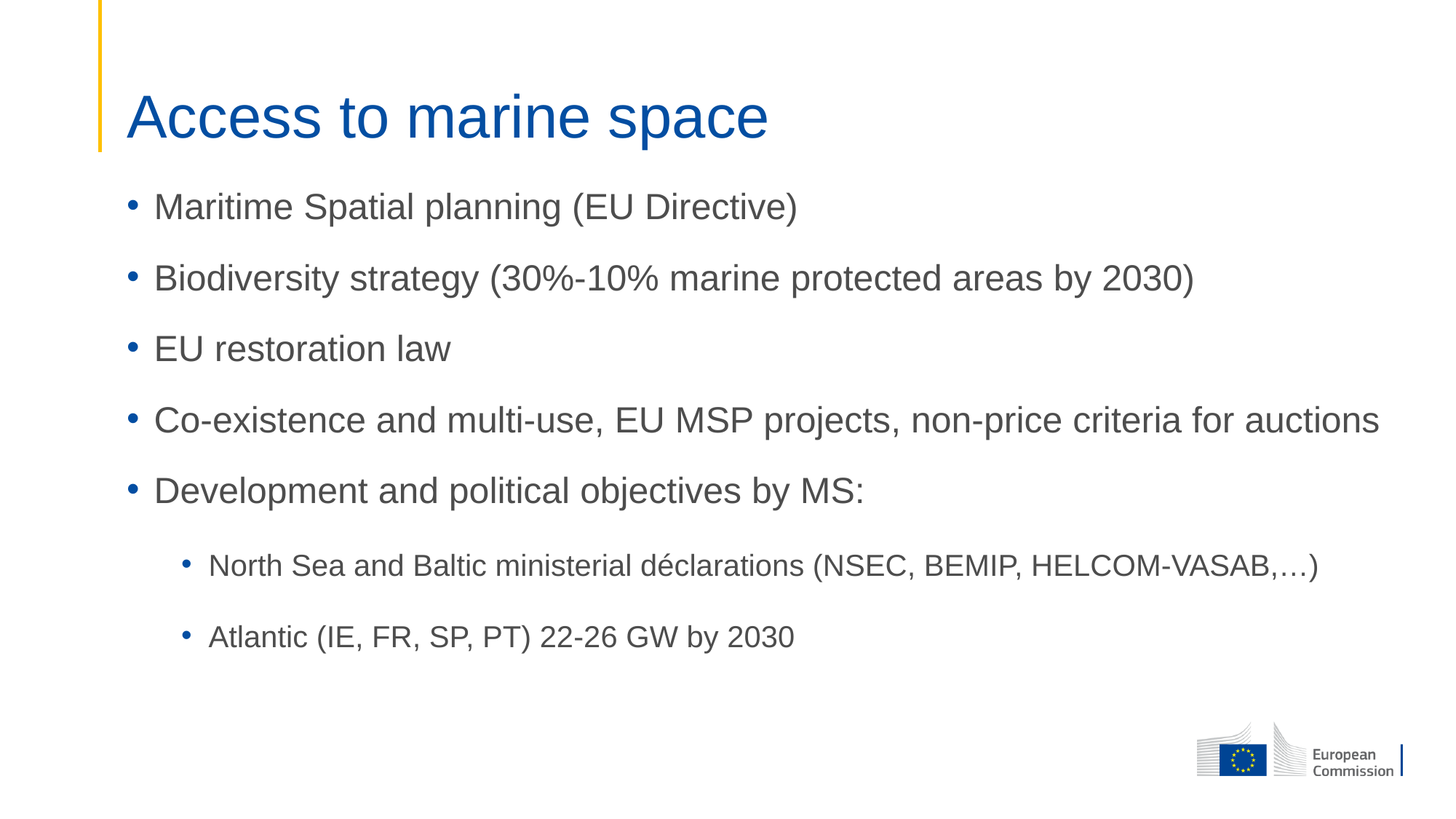

# Access to marine space
Maritime Spatial planning (EU Directive)
Biodiversity strategy (30%-10% marine protected areas by 2030)
EU restoration law
Co-existence and multi-use, EU MSP projects, non-price criteria for auctions
Development and political objectives by MS:
North Sea and Baltic ministerial déclarations (NSEC, BEMIP, HELCOM-VASAB,…)
Atlantic (IE, FR, SP, PT) 22-26 GW by 2030